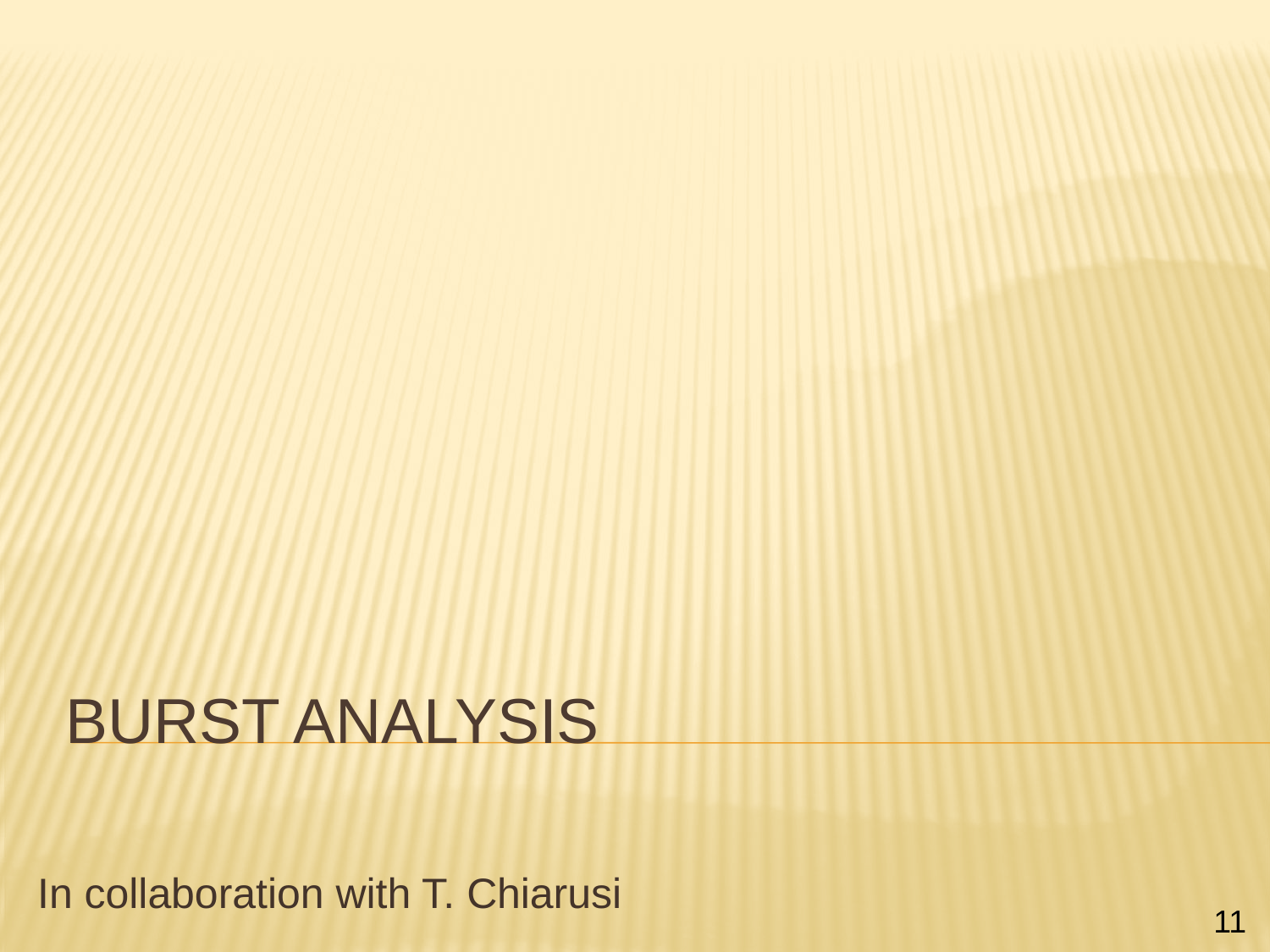

# Burst analysis
In collaboration with T. Chiarusi
11